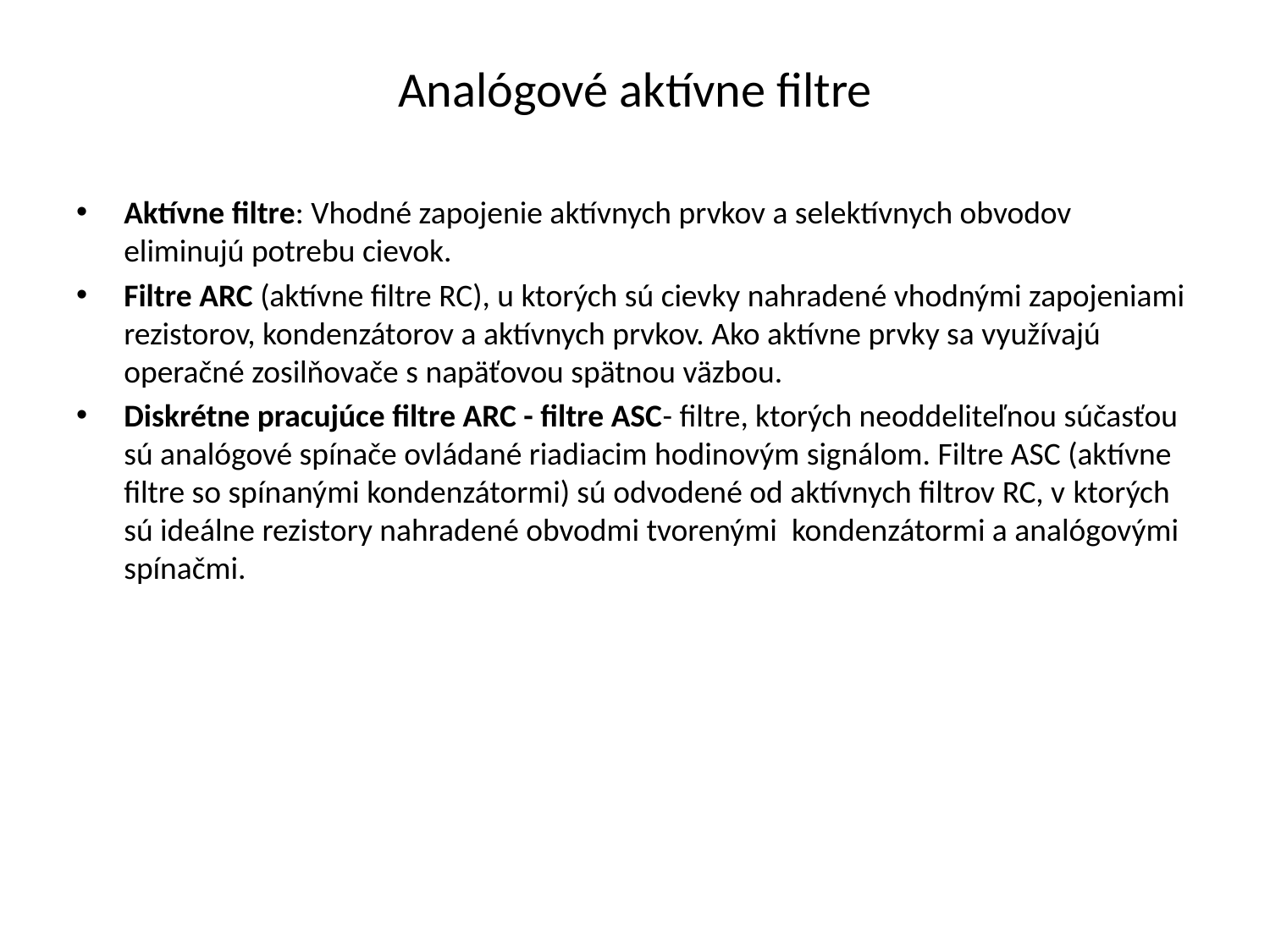

# Analógové aktívne filtre
Aktívne filtre: Vhodné zapojenie aktívnych prvkov a selektívnych obvodov eliminujú potrebu cievok.
Filtre ARC (aktívne filtre RC), u ktorých sú cievky nahradené vhodnými zapojeniami rezistorov, kondenzátorov a aktívnych prvkov. Ako aktívne prvky sa využívajú  operačné zosilňovače s napäťovou spätnou väzbou.
Diskrétne pracujúce filtre ARC - filtre ASC- filtre, ktorých neoddeliteľnou súčasťou sú analógové spínače ovládané riadiacim hodinovým signálom. Filtre ASC (aktívne filtre so spínanými kondenzátormi) sú odvodené od aktívnych filtrov RC, v ktorých sú ideálne rezistory nahradené obvodmi tvorenými  kondenzátormi a analógovými spínačmi.